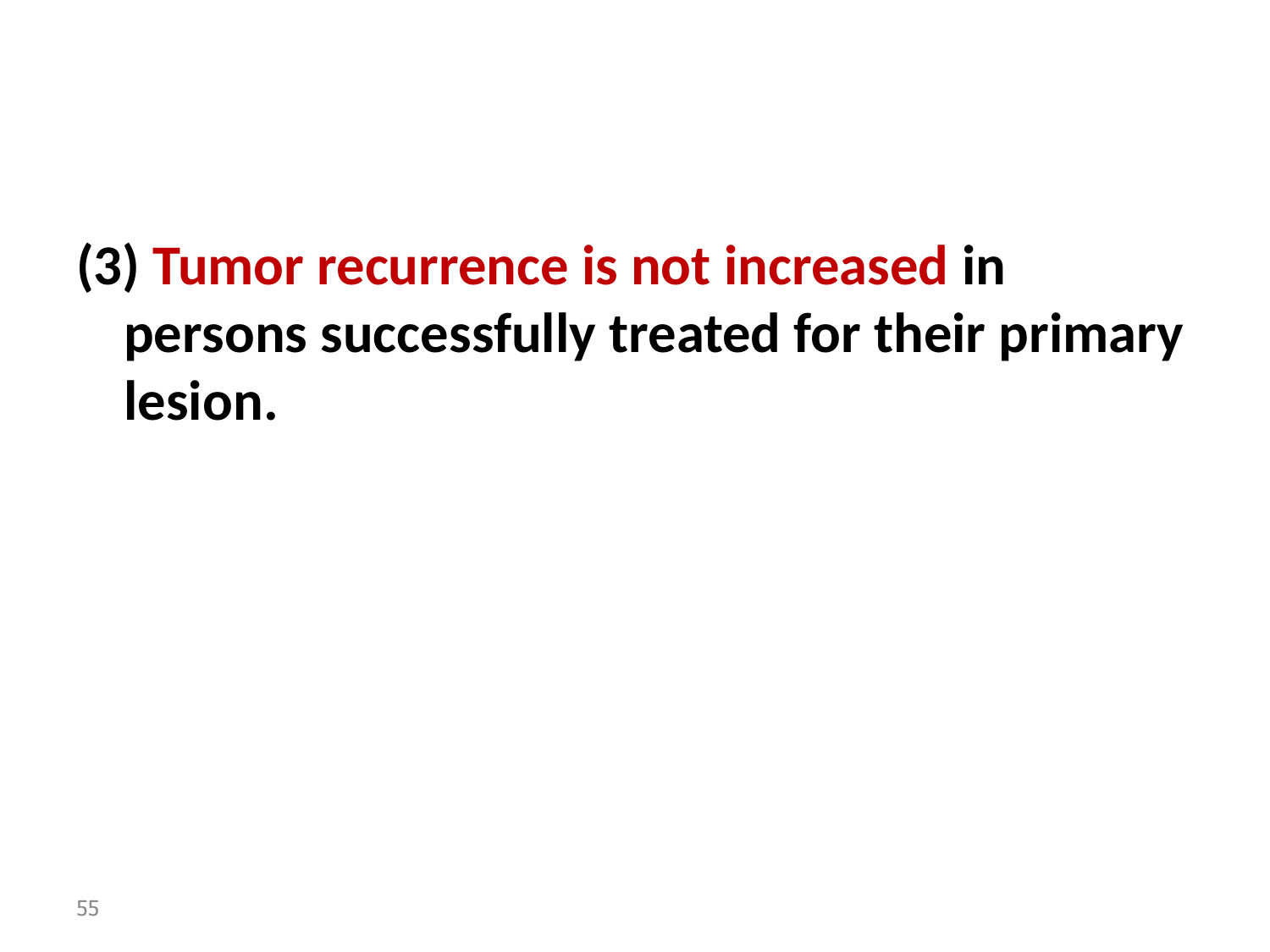

#
(3) Tumor recurrence is not increased in persons successfully treated for their primary lesion.
55